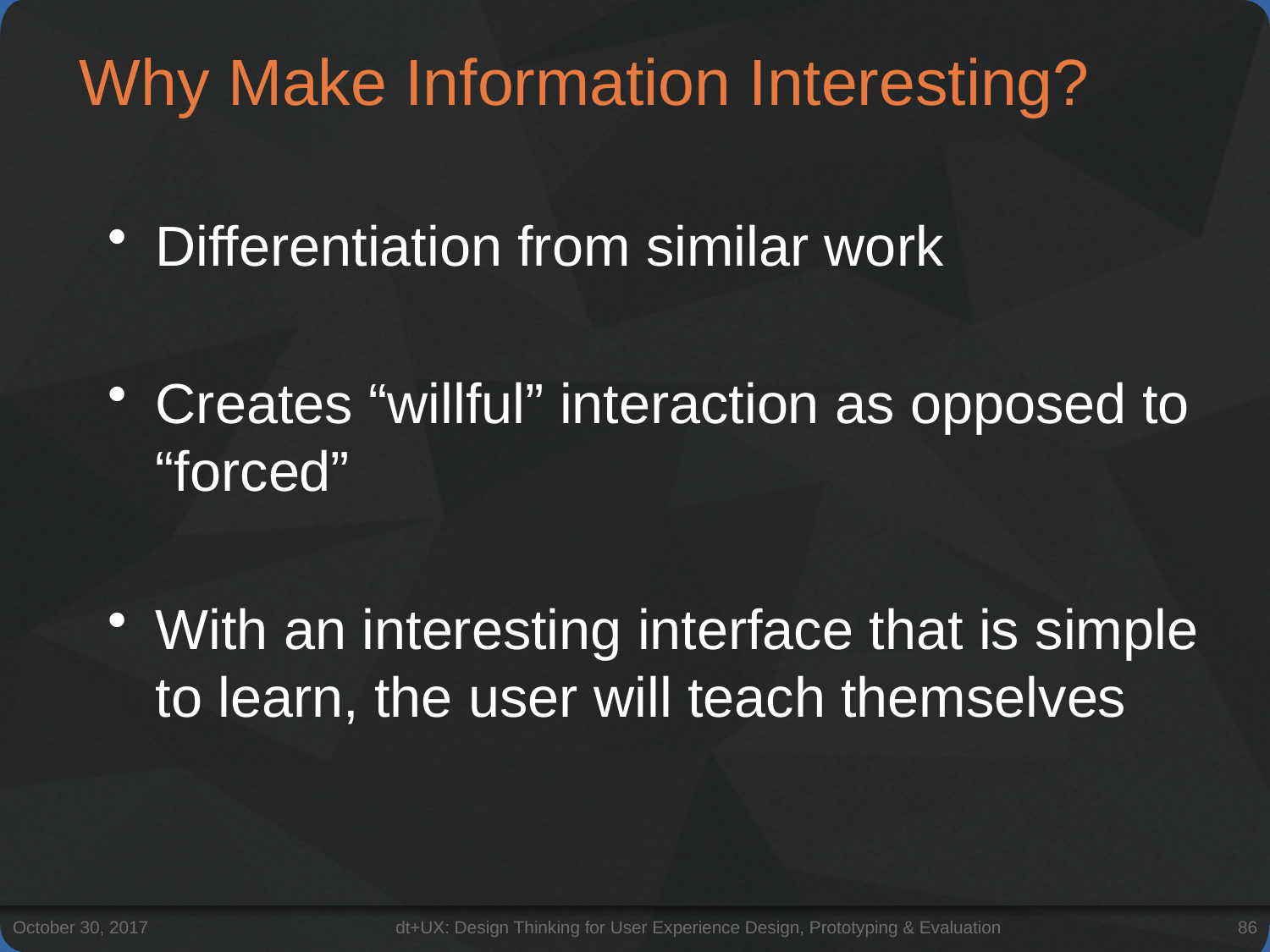

# Why Make Information Interesting?
Differentiation from similar work

Creates “willful” interaction as opposed to “forced”

With an interesting interface that is simple to learn, the user will teach themselves

October 30, 2017
dt+UX: Design Thinking for User Experience Design, Prototyping & Evaluation
86